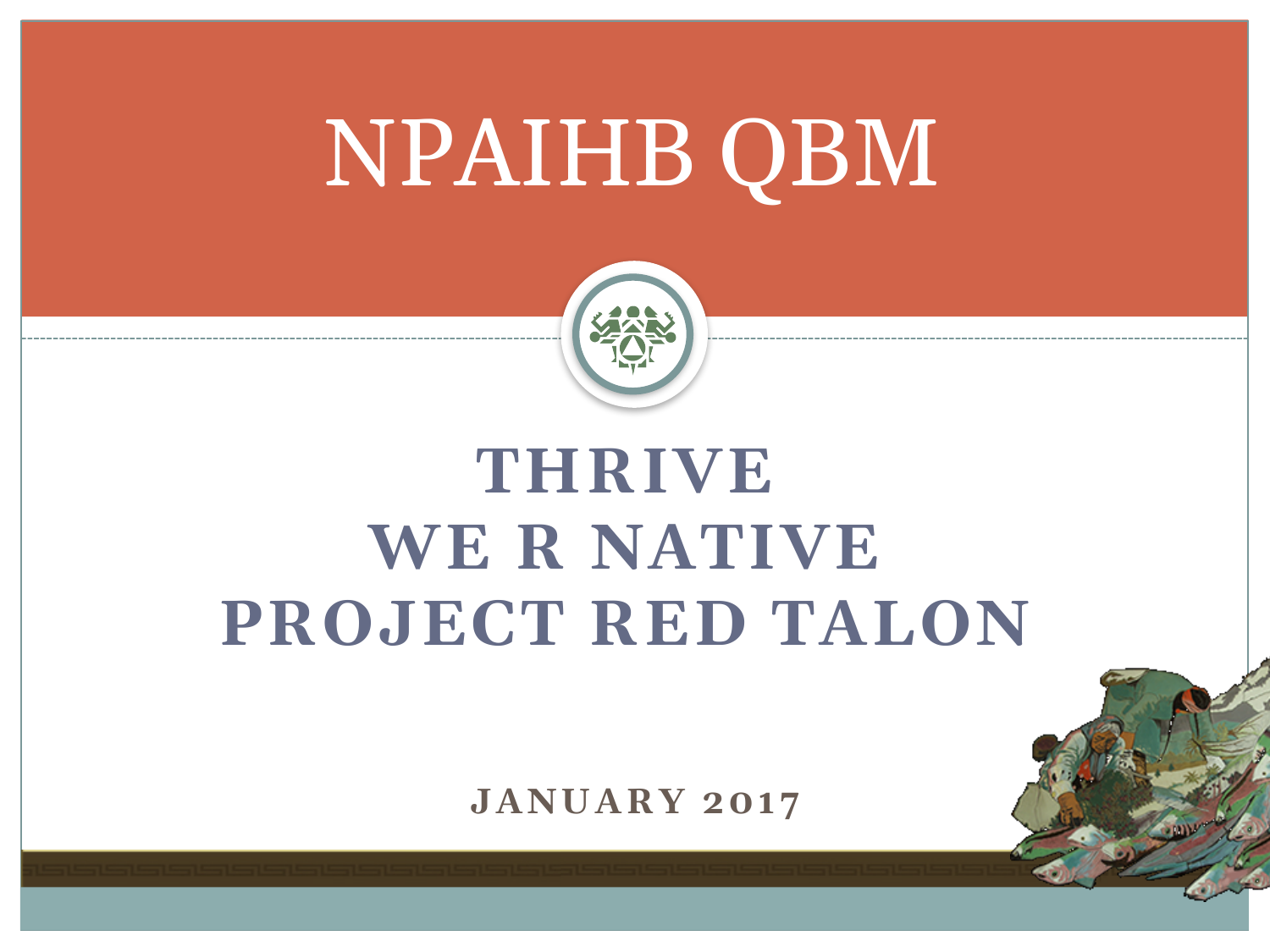

# NPAIHB QBM
Thrive
We R Native
Project Red talon
january 2017